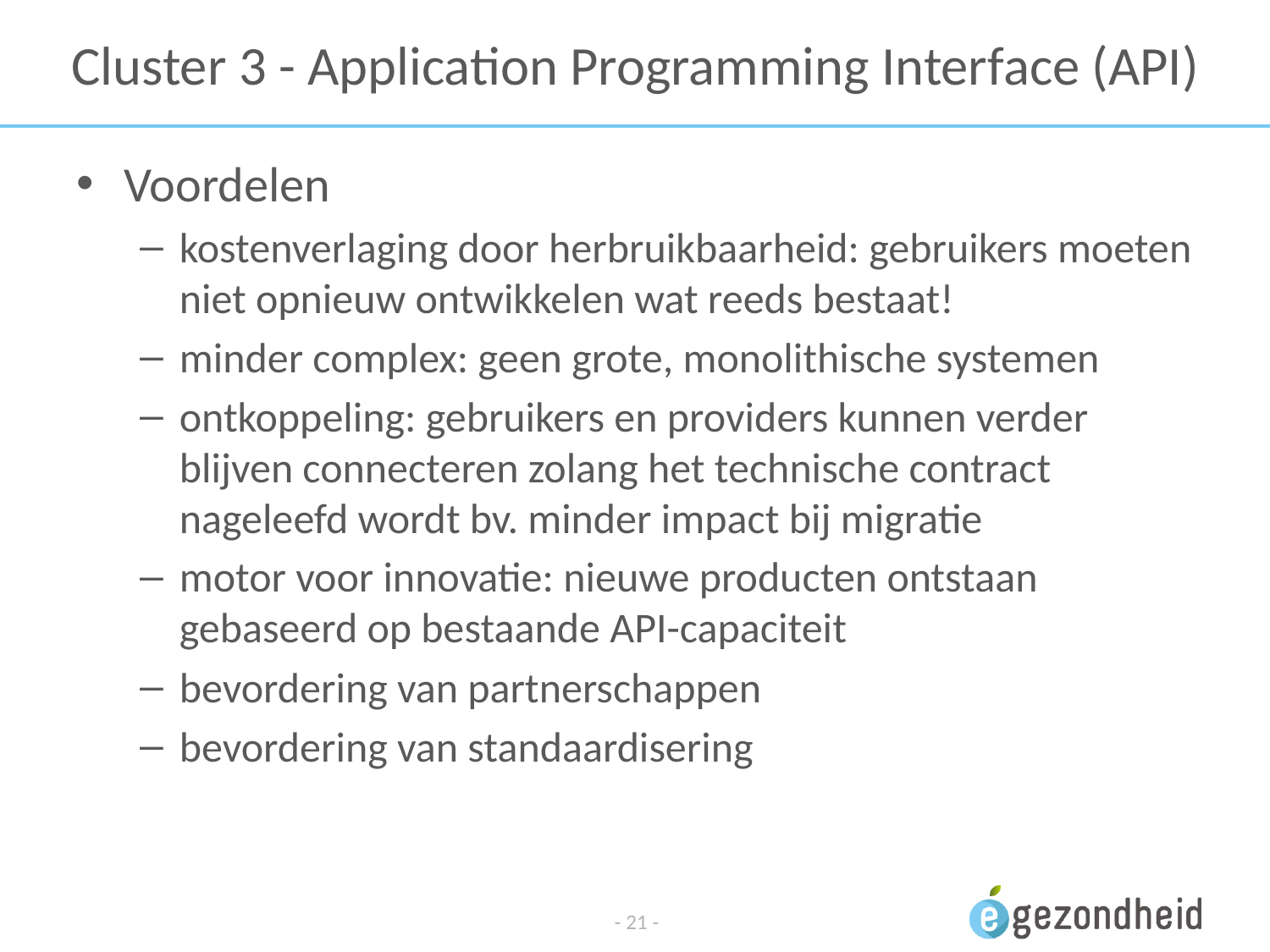

# Cluster 3 - Application Programming Interface (API)
Voordelen
kostenverlaging door herbruikbaarheid: gebruikers moeten niet opnieuw ontwikkelen wat reeds bestaat!
minder complex: geen grote, monolithische systemen
ontkoppeling: gebruikers en providers kunnen verder blijven connecteren zolang het technische contract nageleefd wordt bv. minder impact bij migratie
motor voor innovatie: nieuwe producten ontstaan gebaseerd op bestaande API-capaciteit
bevordering van partnerschappen
bevordering van standaardisering

- 21 -